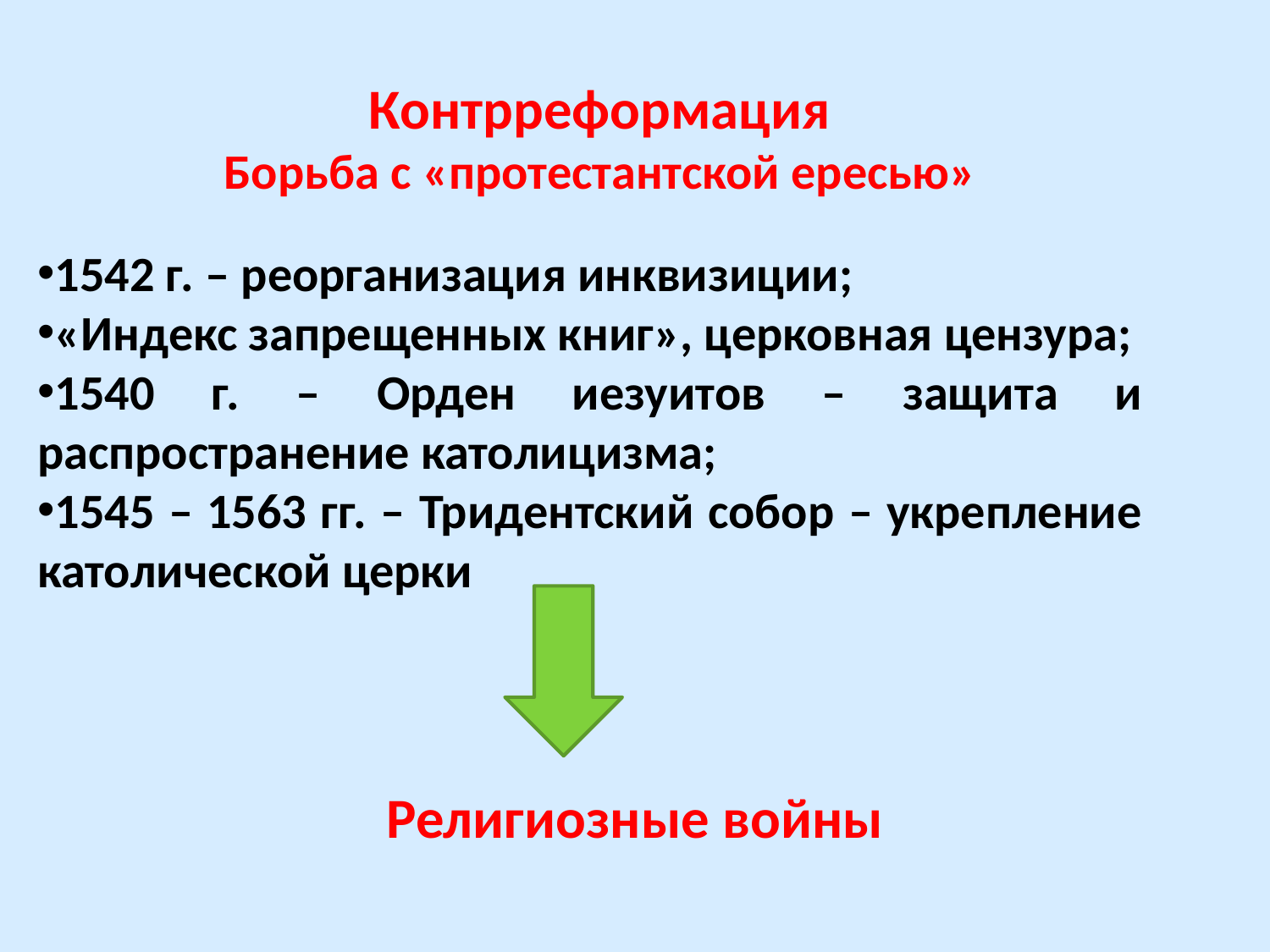

Контрреформация
Борьба с «протестантской ересью»
1542 г. – реорганизация инквизиции;
«Индекс запрещенных книг», церковная цензура;
1540 г. – Орден иезуитов – защита и распространение католицизма;
1545 – 1563 гг. – Тридентский собор – укрепление католической церки

Религиозные войны